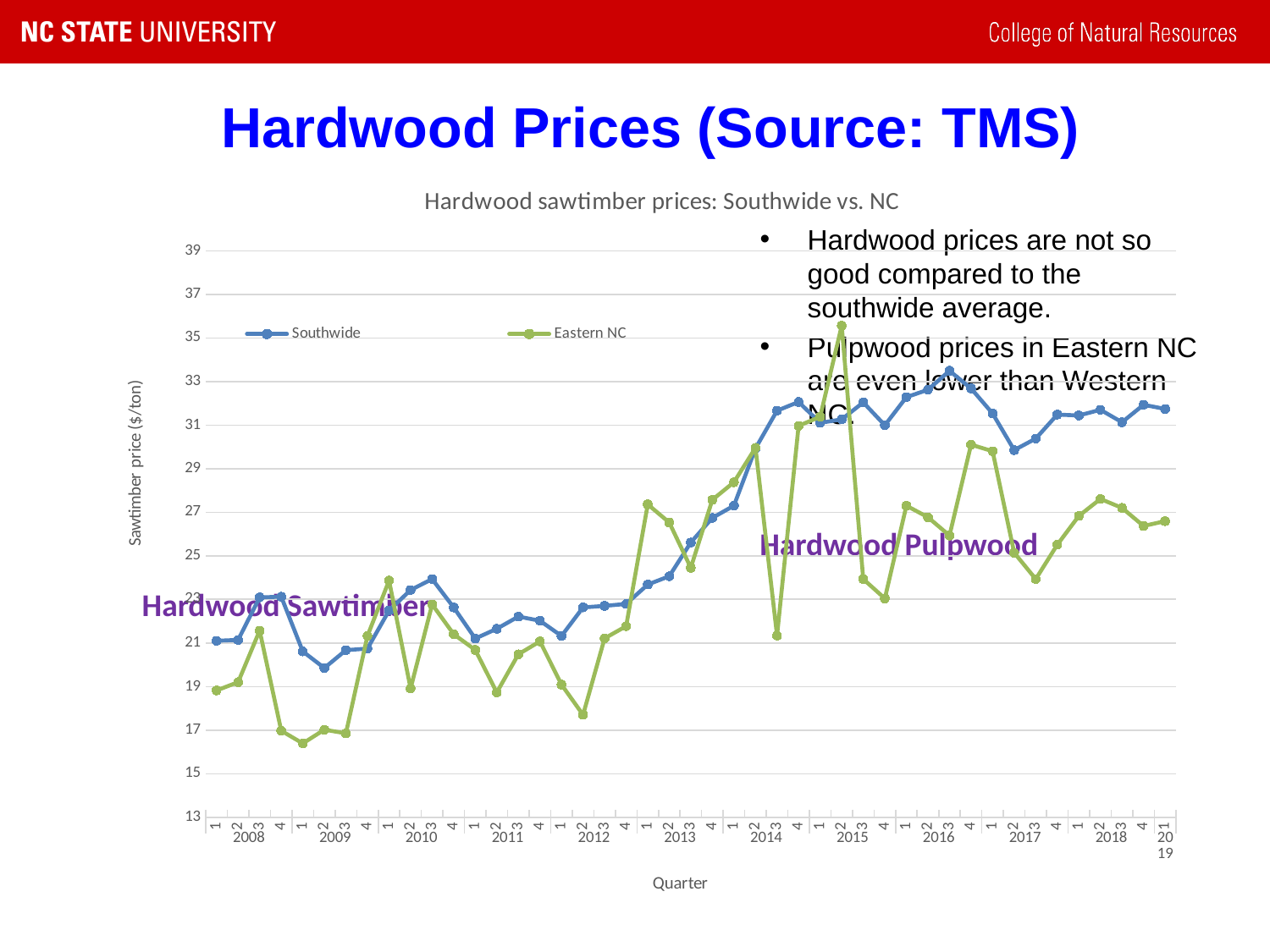

# Hardwood Prices (Source: TMS)

### Chart: Hardwood sawtimber prices: Southwide vs. NC

| Category | Southwide | Eastern NC |
|---|---|---|
| 1 | 21.1 | 18.82 |
| 2 | 21.14 | 19.2 |
| 3 | 23.09 | 21.56549539170507 |
| 4 | 23.12 | 16.97 |
| 1 | 20.61 | 16.39 |
| 2 | 19.85 | 17.02 |
| 3 | 20.67 | 16.85 |
| 4 | 20.74 | 21.32 |
| 1 | 22.49 | 23.86 |
| 2 | 23.43 | 18.91 |
| 3 | 23.93 | 22.77 |
| 4 | 22.63 | 21.4 |
| 1 | 21.2 | 20.68 |
| 2 | 21.65 | 18.73 |
| 3 | 22.21 | 20.48 |
| 4 | 22.02 | 21.073030241553052 |
| 1 | 21.32 | 19.088832171292786 |
| 2 | 22.63 | 17.7 |
| 3 | 22.7 | 21.21 |
| 4 | 22.79 | 21.77 |
| 1 | 23.68 | 27.36 |
| 2 | 24.06 | 26.53 |
| 3 | 25.61 | 24.45 |
| 4 | 26.74 | 27.57 |
| 1 | 27.3 | 28.375 |
| 2 | 29.93 | 29.955 |
| 3 | 31.66 | 21.34 |
| 4 | 32.06 | 30.965000000000003 |
| 1 | 31.1 | 31.38 |
| 2 | 31.26 | 35.56 |
| 3 | 32.04 | 23.93 |
| 4 | 30.99 | 23.04 |
| 1 | 32.28 | 27.3 |
| 2 | 32.62 | 26.77 |
| 3 | 33.49 | 25.93 |
| 4 | 32.68 | 30.1 |
| 1 | 31.53 | 29.8 |
| 2 | 29.85 | 25.14 |
| 3 | 30.38 | 23.93 |
| 4 | 31.48 | 25.51 |
| 1 | 31.44 | 26.83 |
| 2 | 31.7 | 27.61 |
| 3 | 31.13 | 27.2 |
| 4 | 31.93 | 26.37 |
| 1 | 31.74 | 26.59 |
Hardwood prices are not so good compared to the southwide average.
Pulpwood prices in Eastern NC are even lower than Western NC.
Hardwood Pulpwood
Hardwood Sawtimber